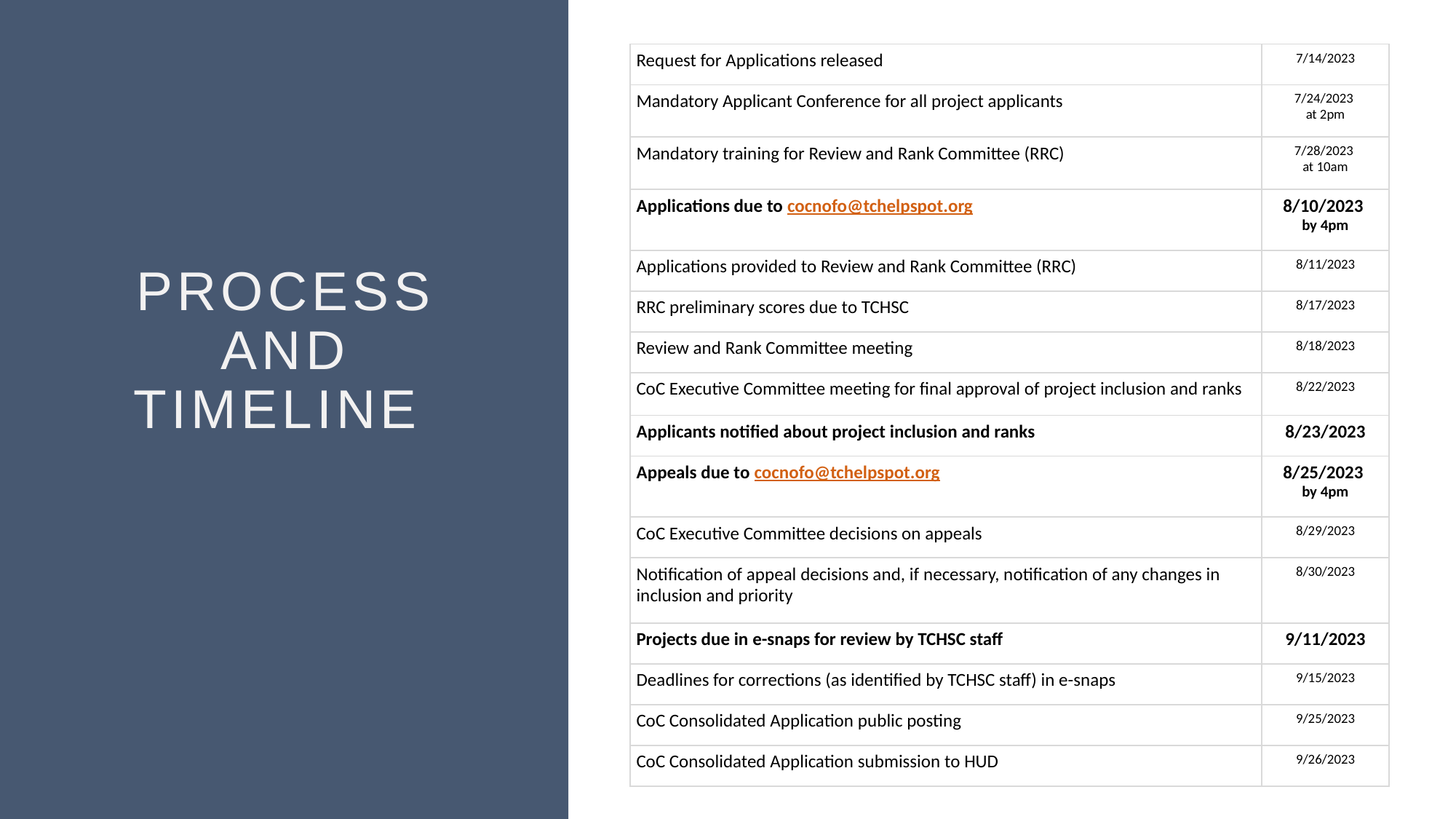

| Request for Applications released | 7/14/2023 |
| --- | --- |
| Mandatory Applicant Conference for all project applicants | 7/24/2023 at 2pm |
| Mandatory training for Review and Rank Committee (RRC) | 7/28/2023 at 10am |
| Applications due to cocnofo@tchelpspot.org | 8/10/2023 by 4pm |
| Applications provided to Review and Rank Committee (RRC) | 8/11/2023 |
| RRC preliminary scores due to TCHSC | 8/17/2023 |
| Review and Rank Committee meeting | 8/18/2023 |
| CoC Executive Committee meeting for final approval of project inclusion and ranks | 8/22/2023 |
| Applicants notified about project inclusion and ranks | 8/23/2023 |
| Appeals due to cocnofo@tchelpspot.org | 8/25/2023 by 4pm |
| CoC Executive Committee decisions on appeals | 8/29/2023 |
| Notification of appeal decisions and, if necessary, notification of any changes in inclusion and priority | 8/30/2023 |
| Projects due in e-snaps for review by TCHSC staff | 9/11/2023 |
| Deadlines for corrections (as identified by TCHSC staff) in e-snaps | 9/15/2023 |
| CoC Consolidated Application public posting | 9/25/2023 |
| CoC Consolidated Application submission to HUD | 9/26/2023 |
# Process and Timeline